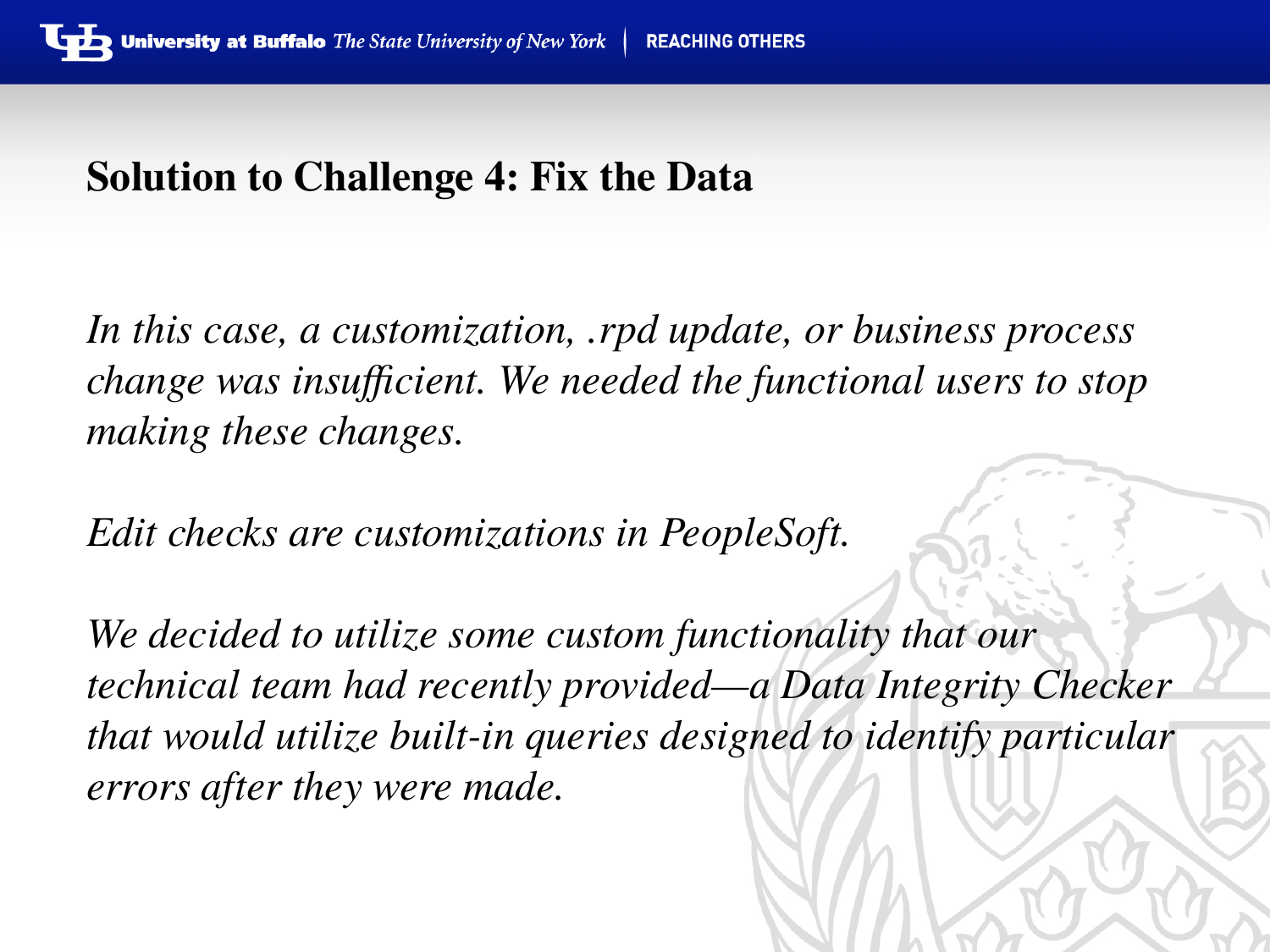

Solution to Challenge 4: Fix the Data

In this case, a customization, .rpd update, or business process change was insufficient. We needed the functional users to stop making these changes.

Edit checks are customizations in PeopleSoft.

We decided to utilize some custom functionality that our technical team had recently provided—a Data Integrity Checker that would utilize built-in queries designed to identify particular errors after they were made.